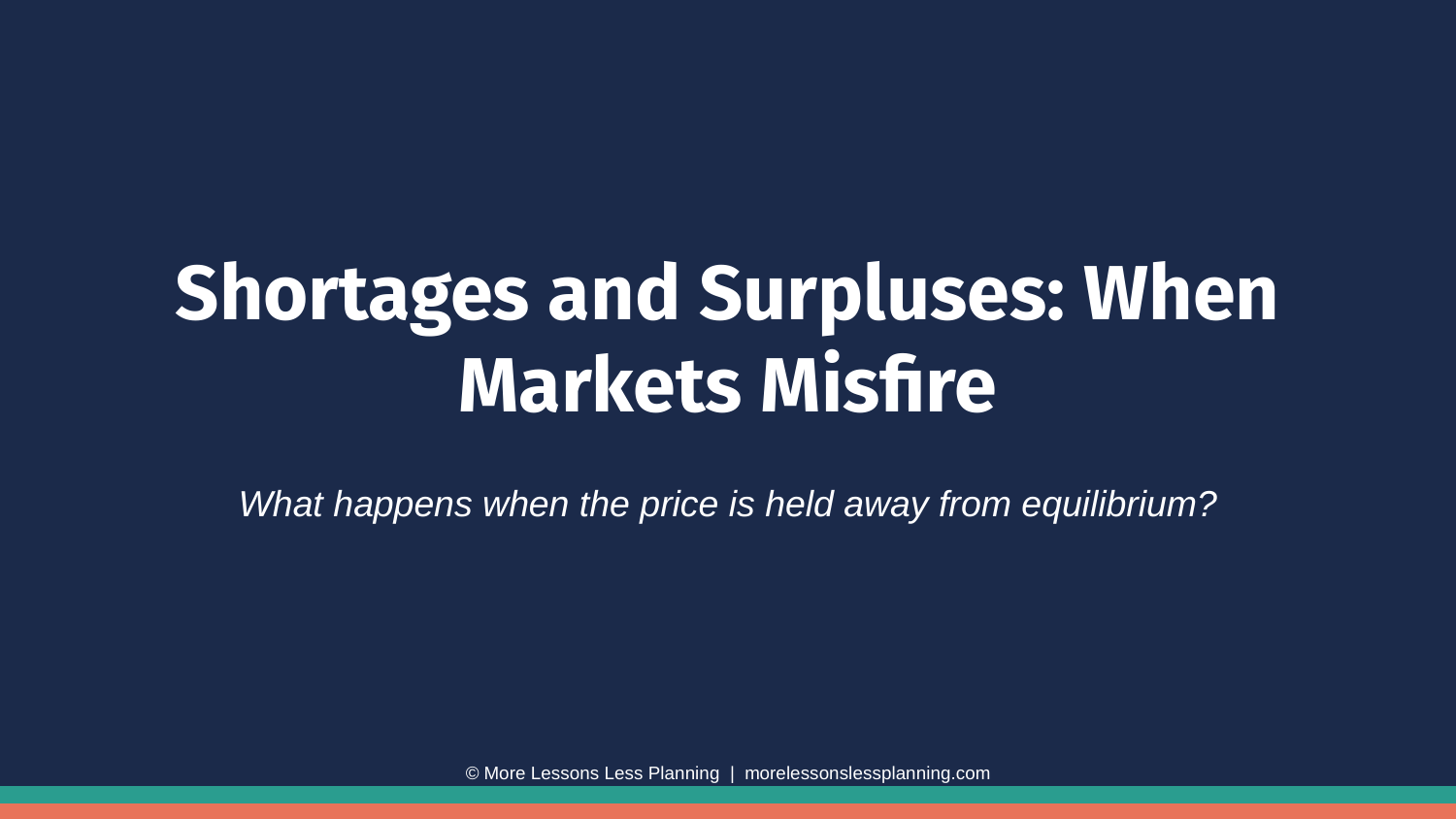

Shortages and Surpluses: When Markets Misfire
What happens when the price is held away from equilibrium?
© More Lessons Less Planning  |  morelessonslessplanning.com